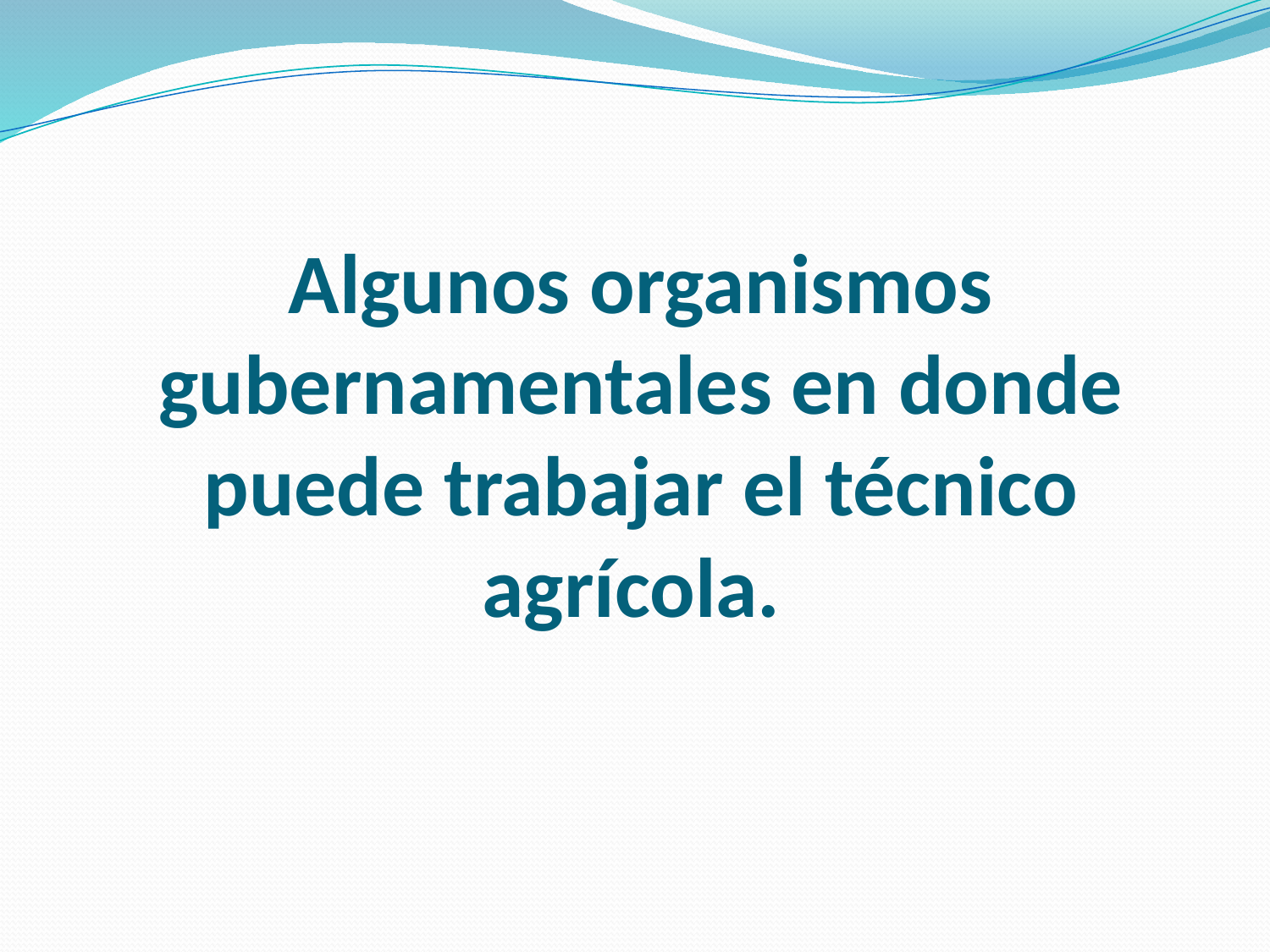

# Algunos organismos gubernamentales en donde puede trabajar el técnico agrícola.